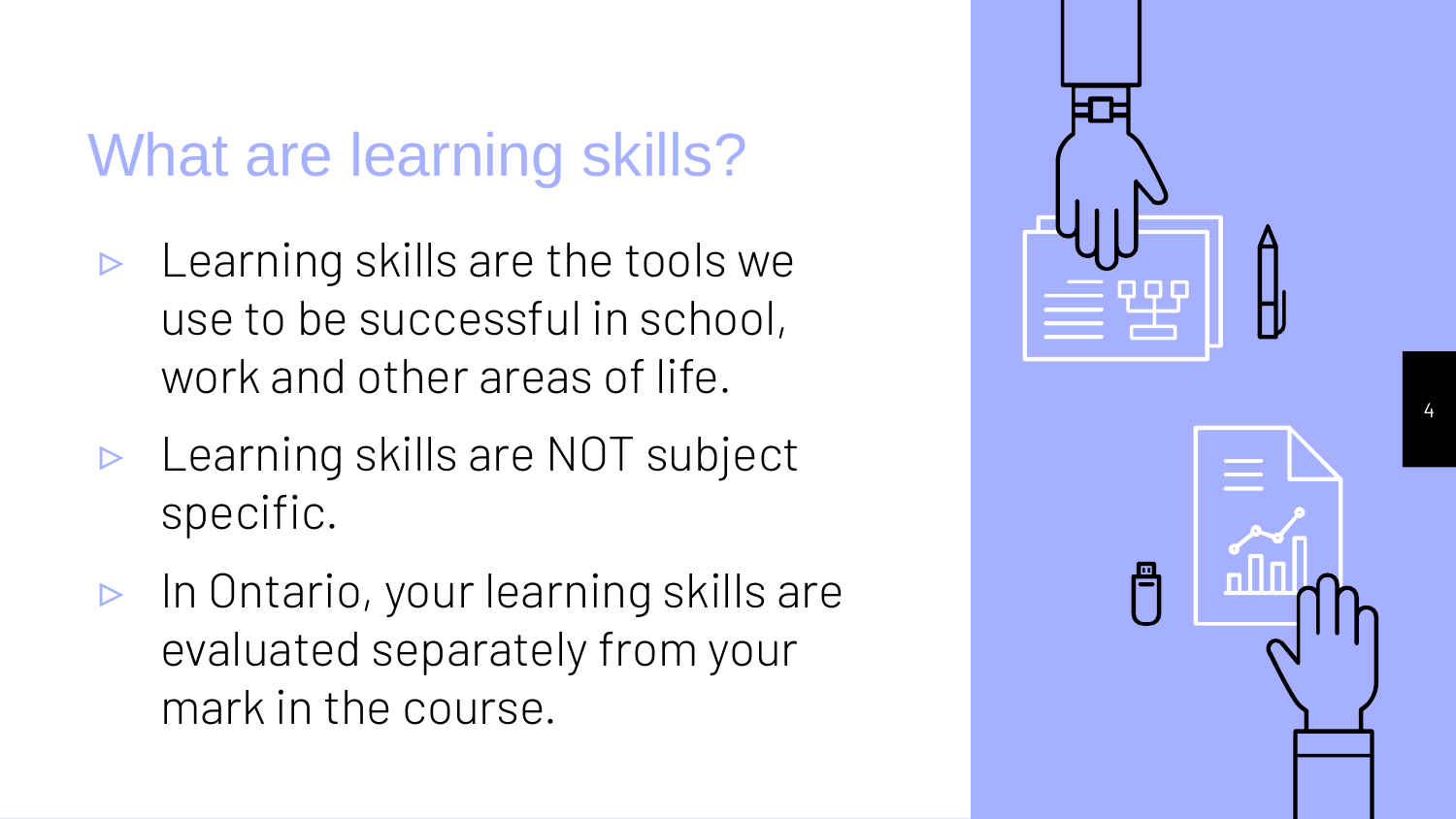

# What are learning skills?
Learning skills are the tools we use to be successful in school, work and other areas of life.
Learning skills are NOT subject specific.
In Ontario, your learning skills are evaluated separately from your mark in the course.
4